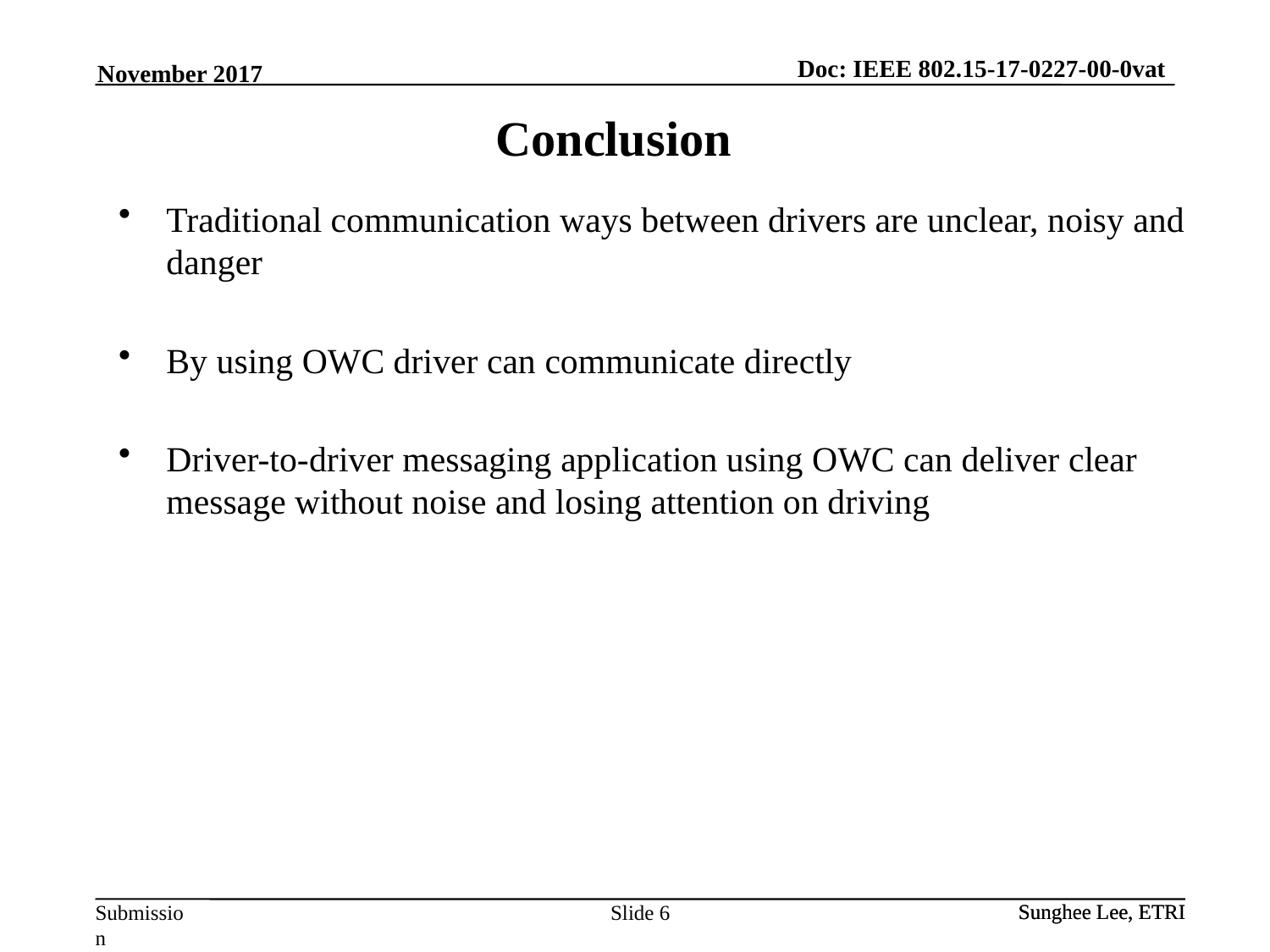

November 2017
Conclusion
Traditional communication ways between drivers are unclear, noisy and danger

By using OWC driver can communicate directly

Driver-to-driver messaging application using OWC can deliver clear message without noise and losing attention on driving
Slide 6